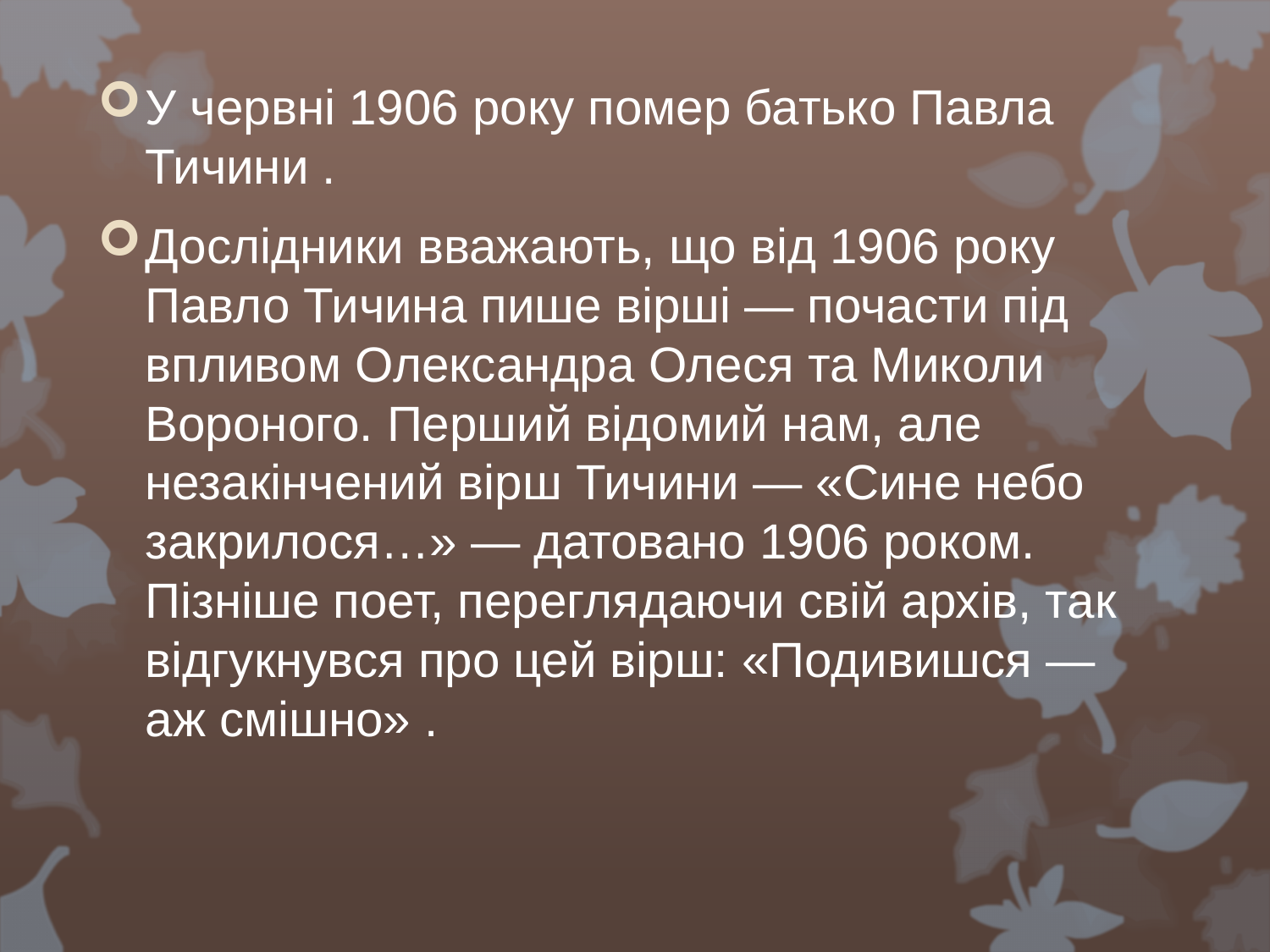

У червні 1906 року помер батько Павла Тичини .
Дослідники вважають, що від 1906 року Павло Тичина пише вірші — почасти під впливом Олександра Олеся та Миколи Вороного. Перший відомий нам, але незакінчений вірш Тичини — «Сине небо закрилося…» — датовано 1906 роком. Пізніше поет, переглядаючи свій архів, так відгукнувся про цей вірш: «Подивишся — аж смішно» .